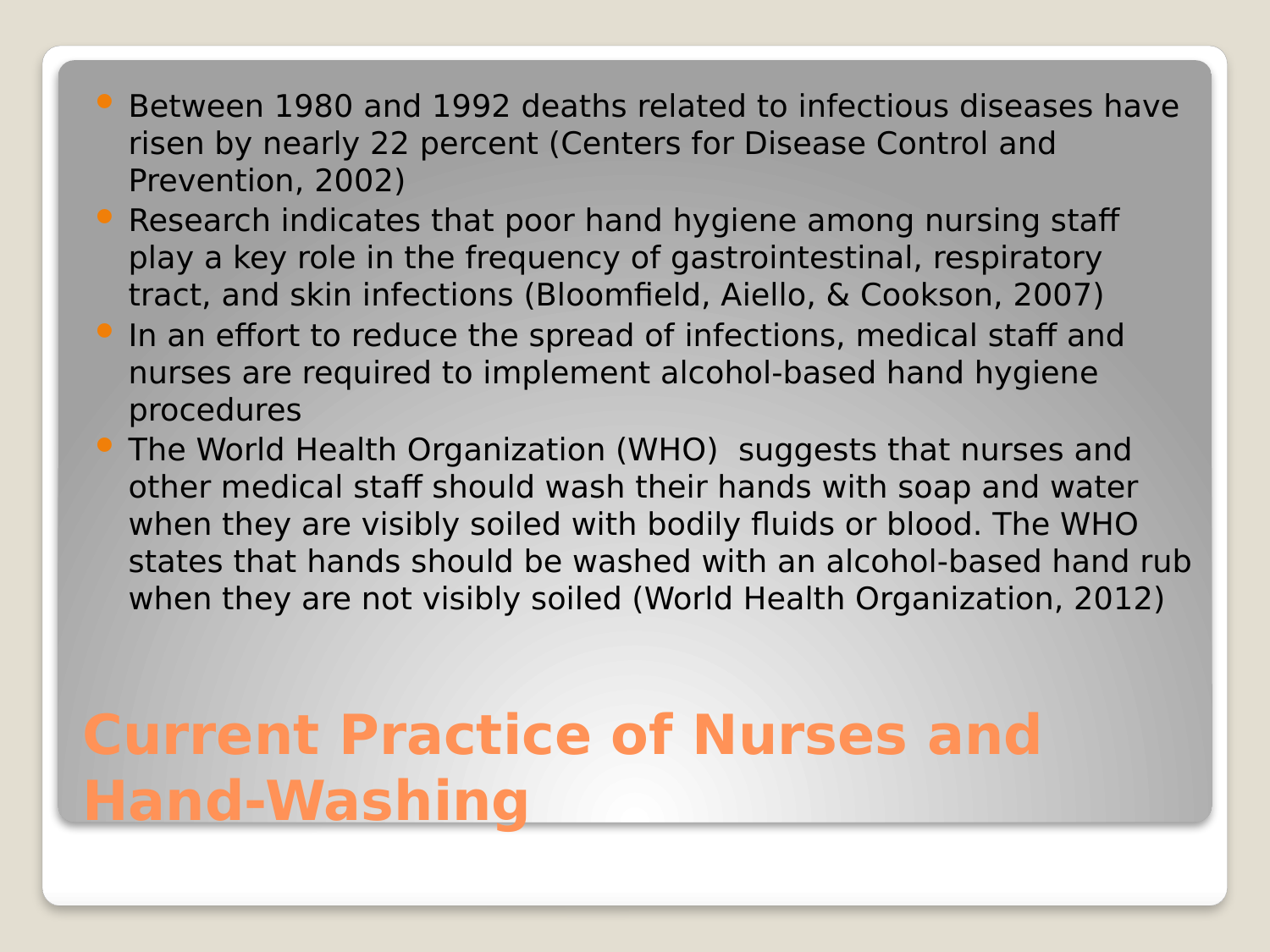

Between 1980 and 1992 deaths related to infectious diseases have risen by nearly 22 percent (Centers for Disease Control and Prevention, 2002)
Research indicates that poor hand hygiene among nursing staff play a key role in the frequency of gastrointestinal, respiratory tract, and skin infections (Bloomfield, Aiello, & Cookson, 2007)
In an effort to reduce the spread of infections, medical staff and nurses are required to implement alcohol-based hand hygiene procedures
The World Health Organization (WHO)  suggests that nurses and other medical staff should wash their hands with soap and water when they are visibly soiled with bodily fluids or blood. The WHO states that hands should be washed with an alcohol-based hand rub when they are not visibly soiled (World Health Organization, 2012)

# Current Practice of Nurses and Hand-Washing